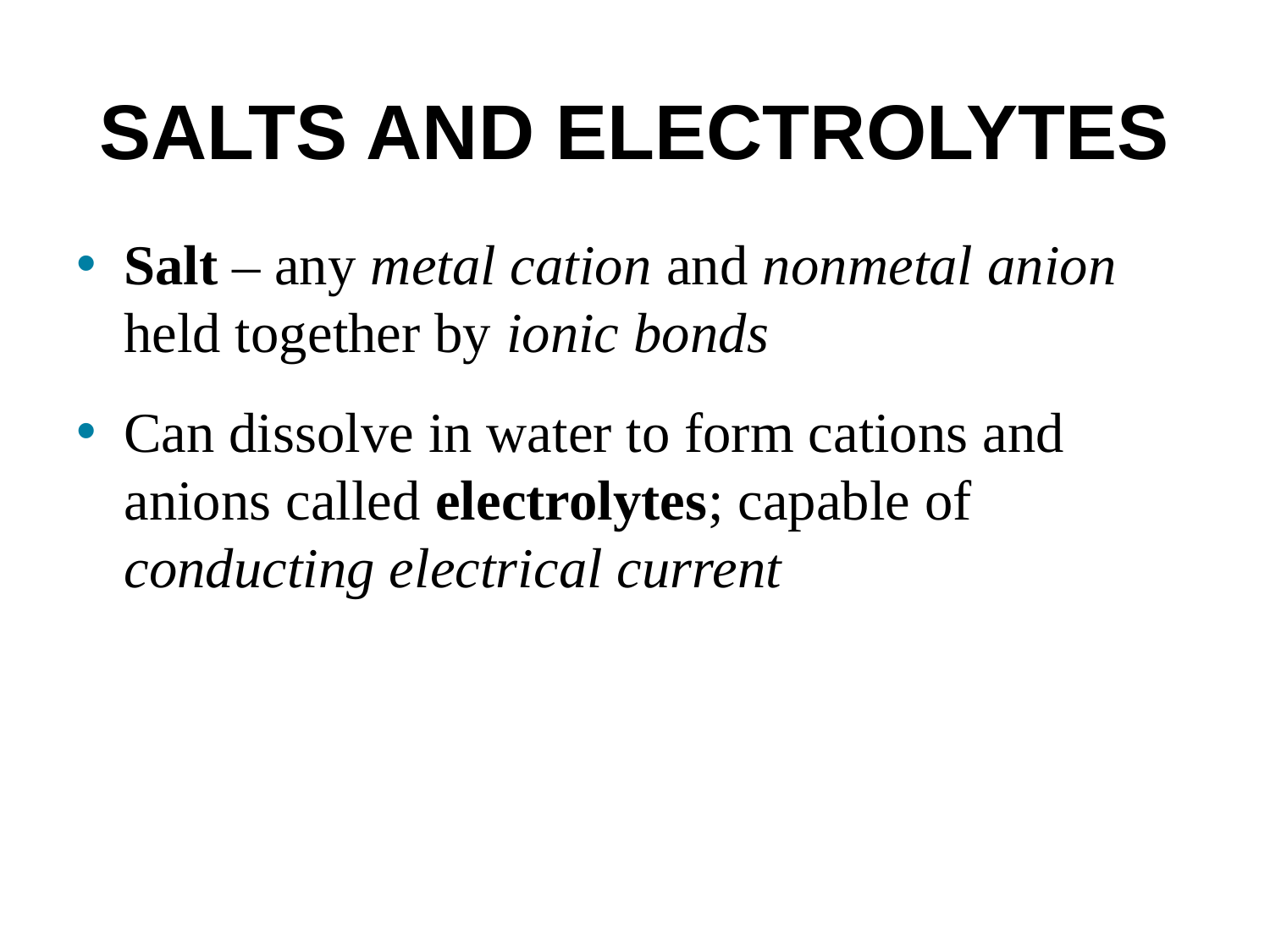

# Salts and Electrolytes
Salt – any metal cation and nonmetal anion held together by ionic bonds
Can dissolve in water to form cations and anions called electrolytes; capable of conducting electrical current